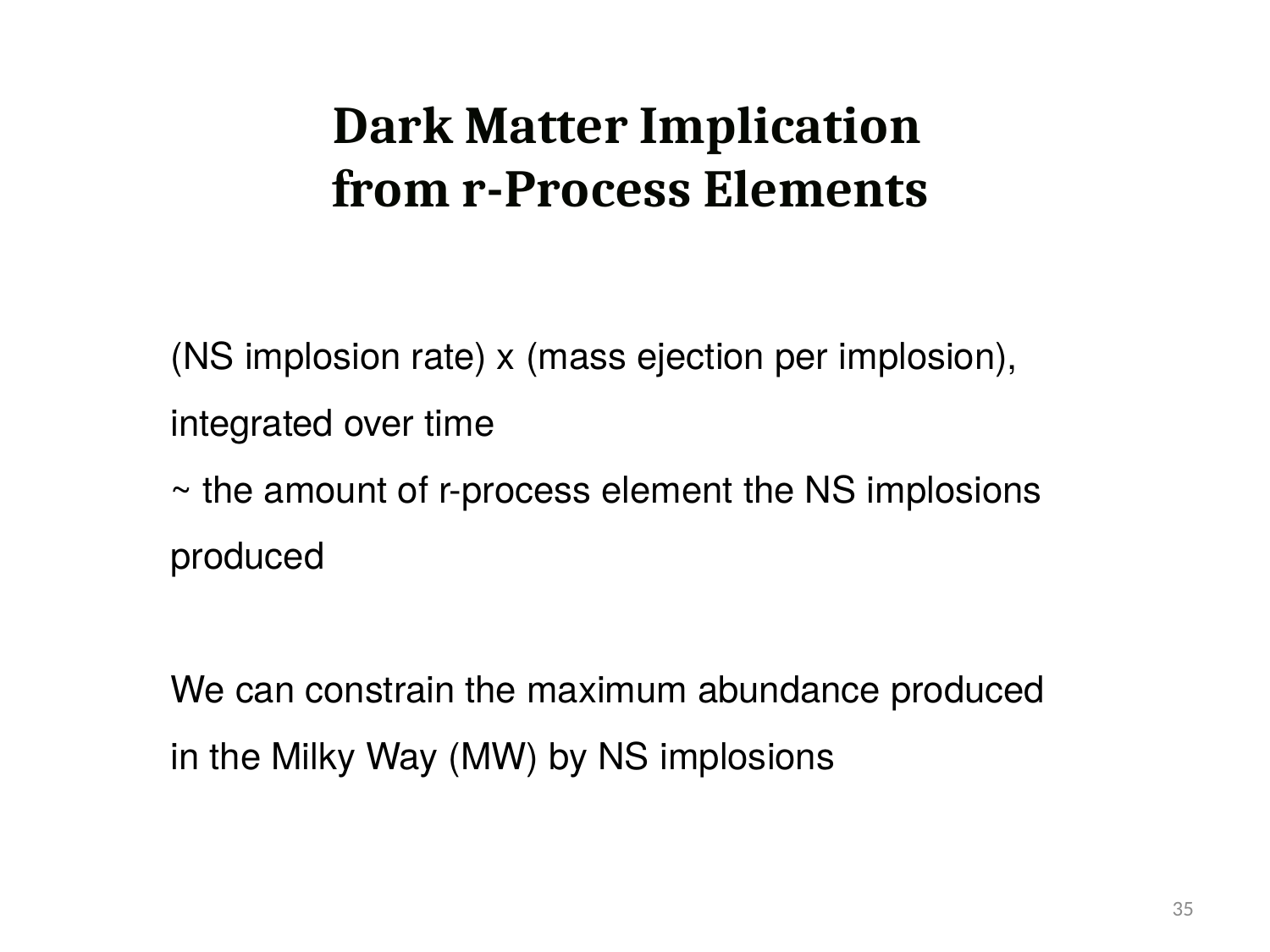

Dark Matter Implication
from r-Process Elements
(NS implosion rate) x (mass ejection per implosion), integrated over time
~ the amount of r-process element the NS implosions produced

We can constrain the maximum abundance produced in the Milky Way (MW) by NS implosions

35